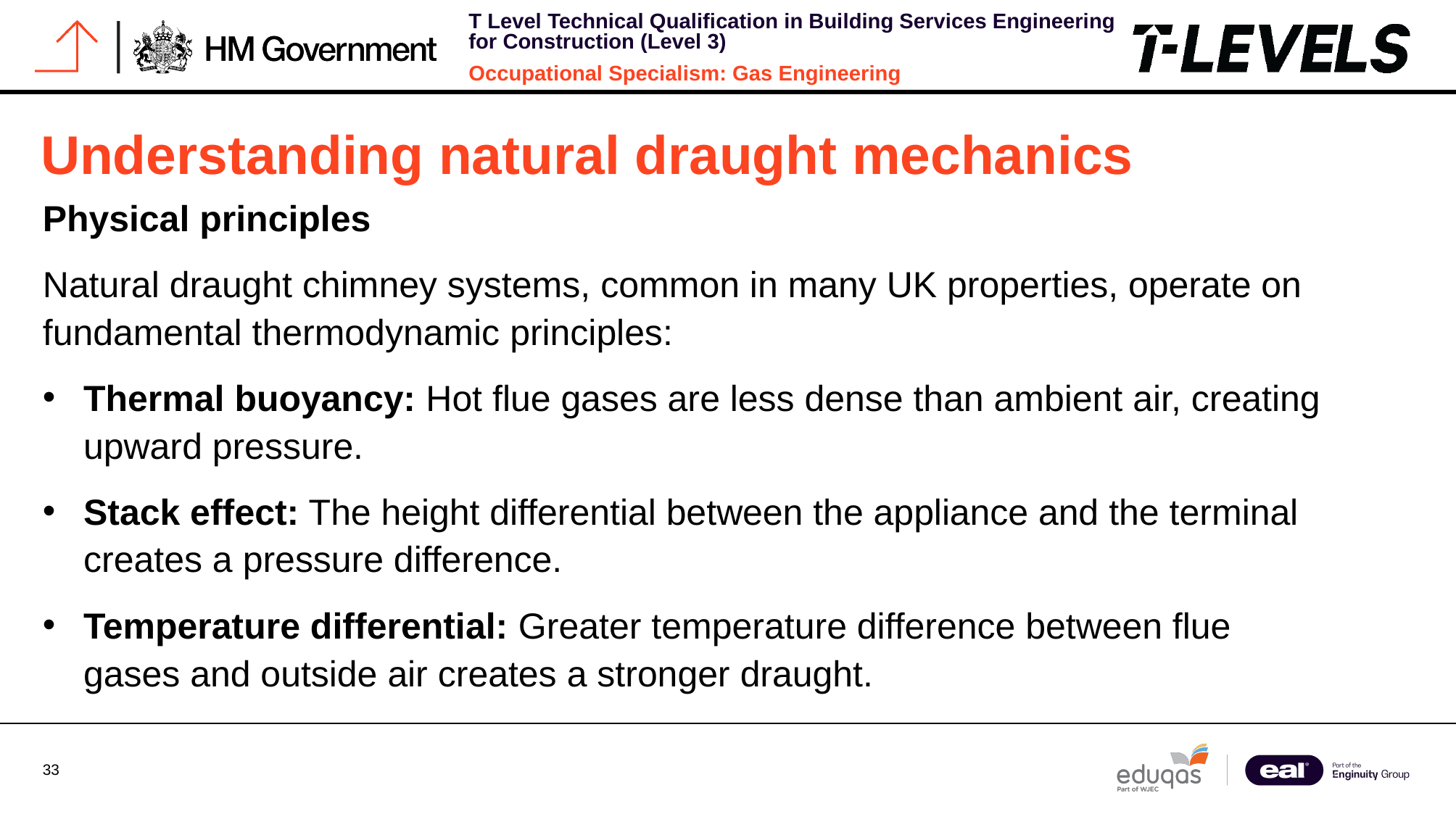

# Understanding natural draught mechanics
Physical principles
Natural draught chimney systems, common in many UK properties, operate on fundamental thermodynamic principles:
Thermal buoyancy: Hot flue gases are less dense than ambient air, creating upward pressure.
Stack effect: The height differential between the appliance and the terminal creates a pressure difference.
Temperature differential: Greater temperature difference between flue gases and outside air creates a stronger draught.